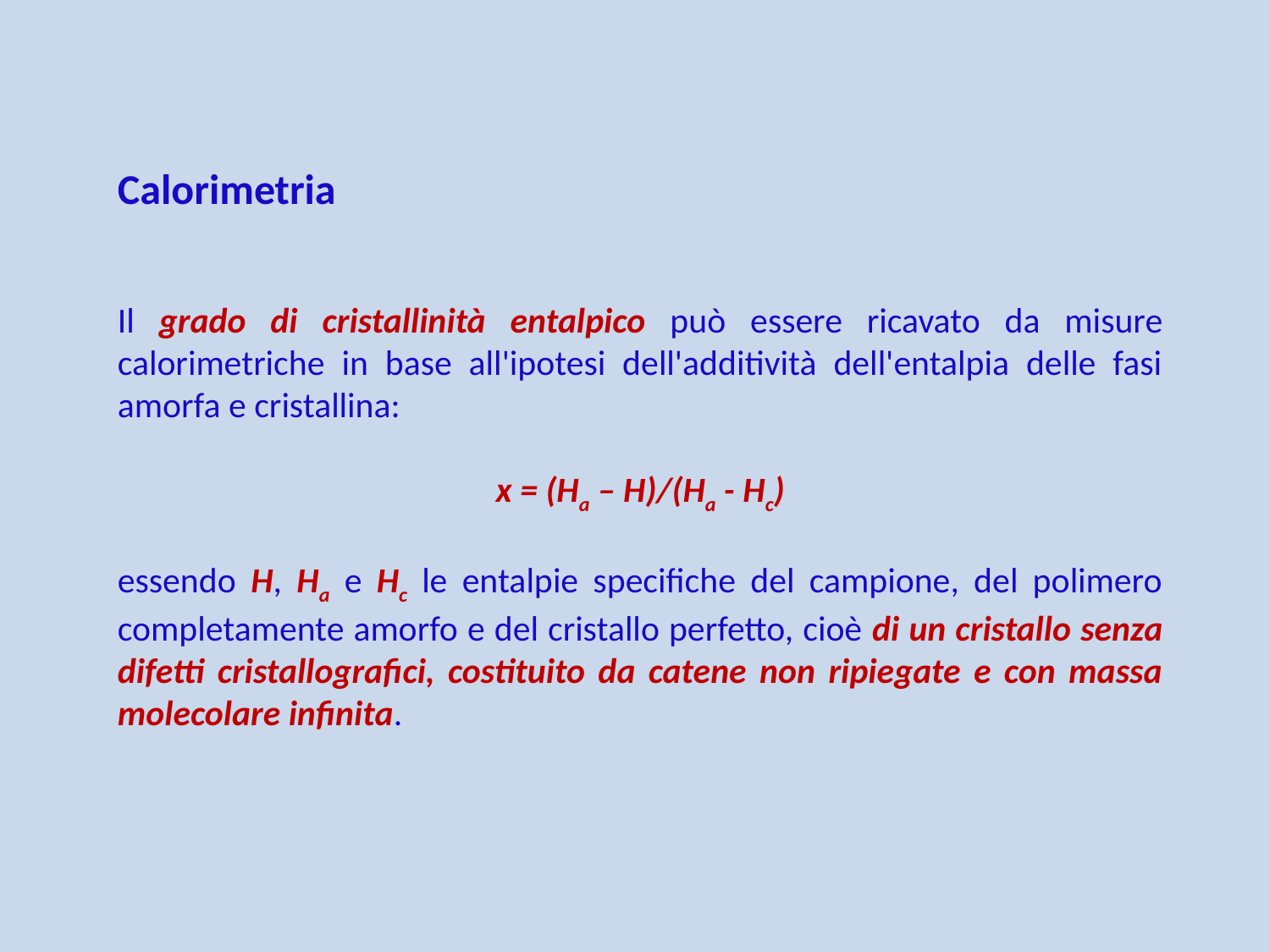

Calorimetria

Il grado di cristallinità entalpico può essere ricavato da misure calorimetriche in base all'ipotesi dell'additività dell'entalpia delle fasi amorfa e cristallina:

x = (Ha – H)/(Ha - Hc)

essendo H, Ha e Hc le entalpie specifiche del campione, del polimero completamente amorfo e del cristallo perfetto, cioè di un cristallo senza difetti cristallografici, costituito da catene non ripiegate e con massa molecolare infinita.